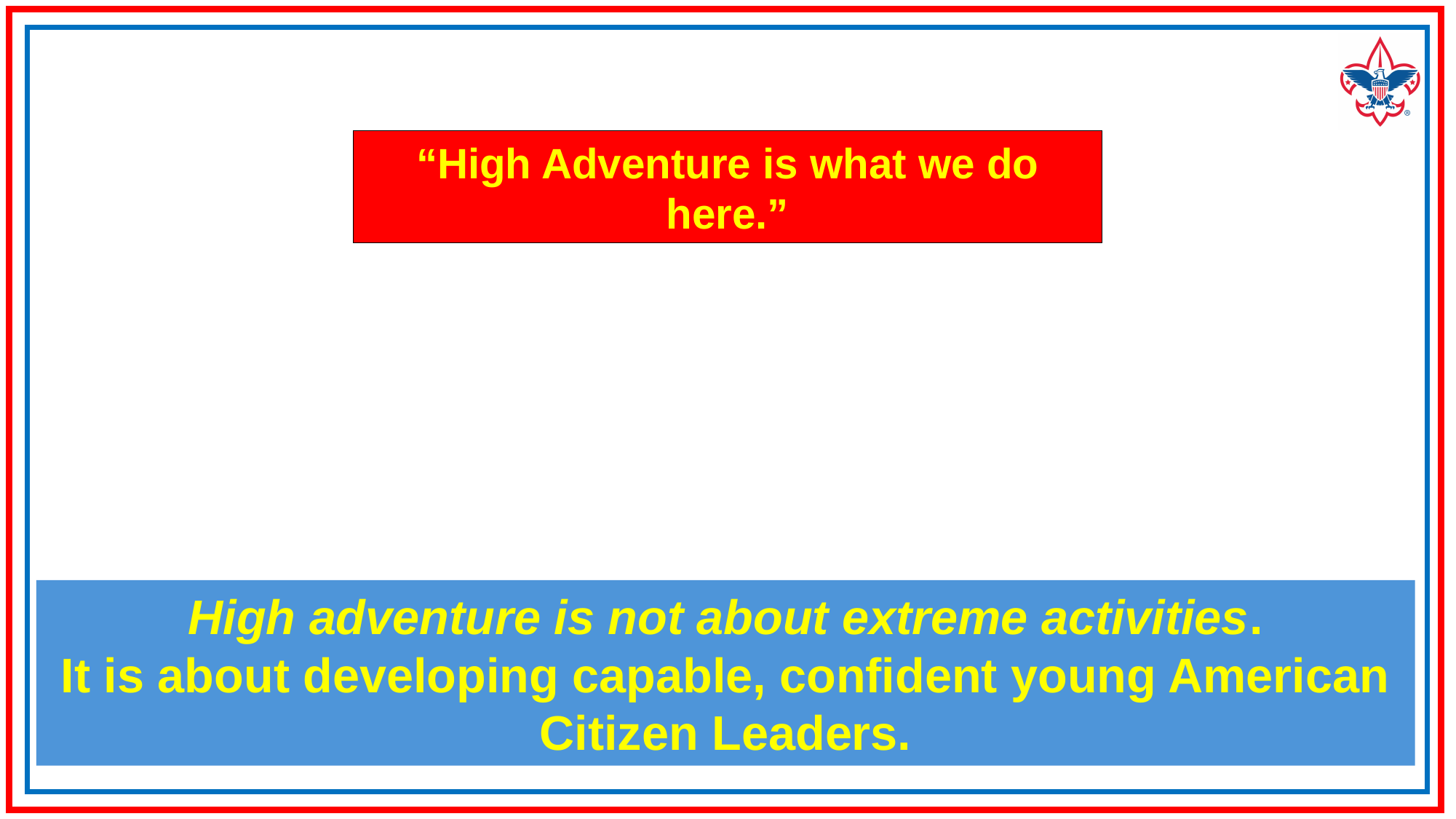

“High Adventure is what we do here.”
High adventure is not about extreme activities.
It is about developing capable, confident young American Citizen Leaders.